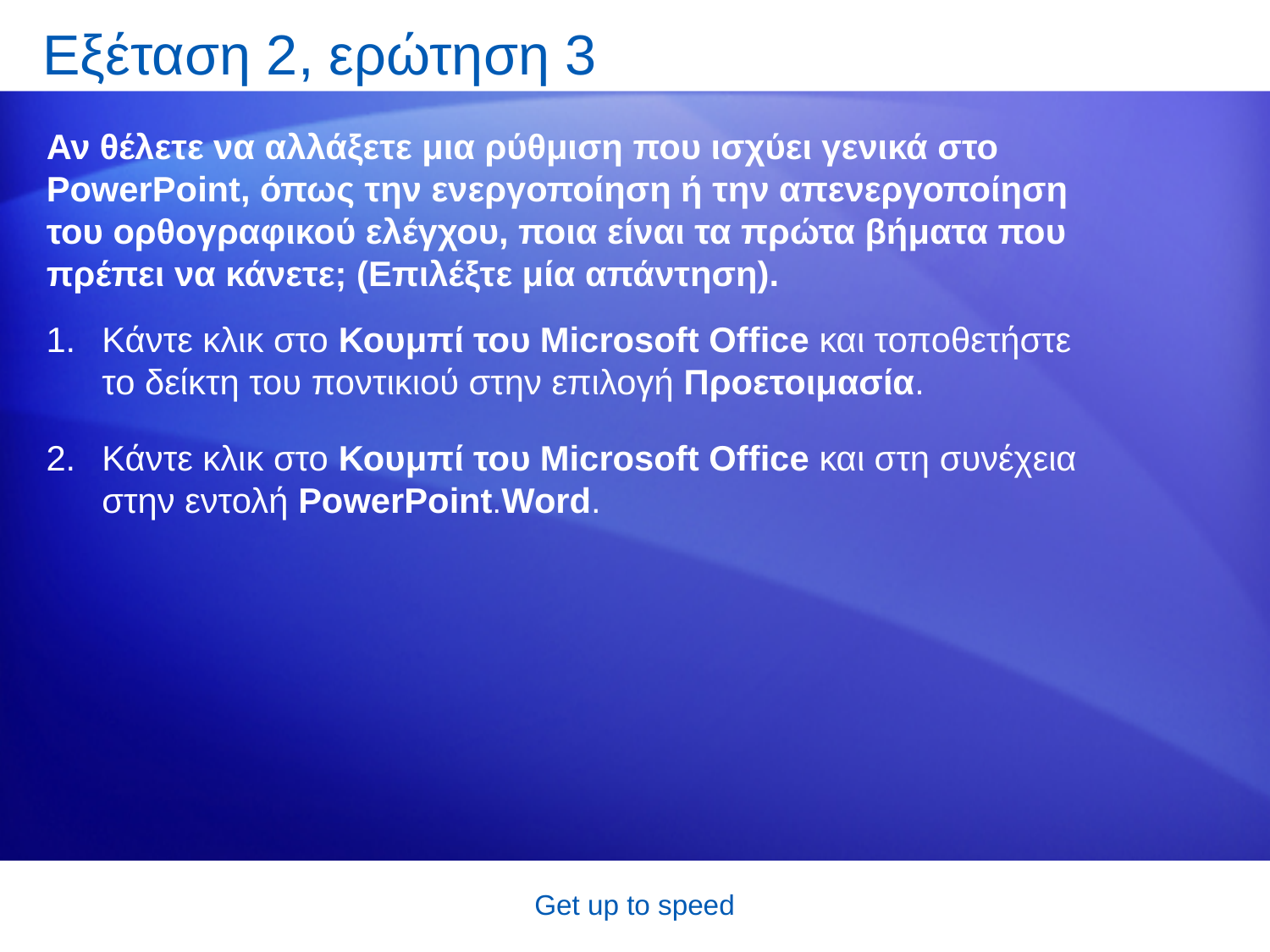

# Εξέταση 2, ερώτηση 3
Αν θέλετε να αλλάξετε μια ρύθμιση που ισχύει γενικά στο PowerPoint, όπως την ενεργοποίηση ή την απενεργοποίηση του ορθογραφικού ελέγχου, ποια είναι τα πρώτα βήματα που πρέπει να κάνετε; (Επιλέξτε μία απάντηση).
Κάντε κλικ στο Κουμπί του Microsoft Office και τοποθετήστε το δείκτη του ποντικιού στην επιλογή Προετοιμασία.
Κάντε κλικ στο Κουμπί του Microsoft Office και στη συνέχεια στην εντολή PowerPoint.Word.
Get up to speed